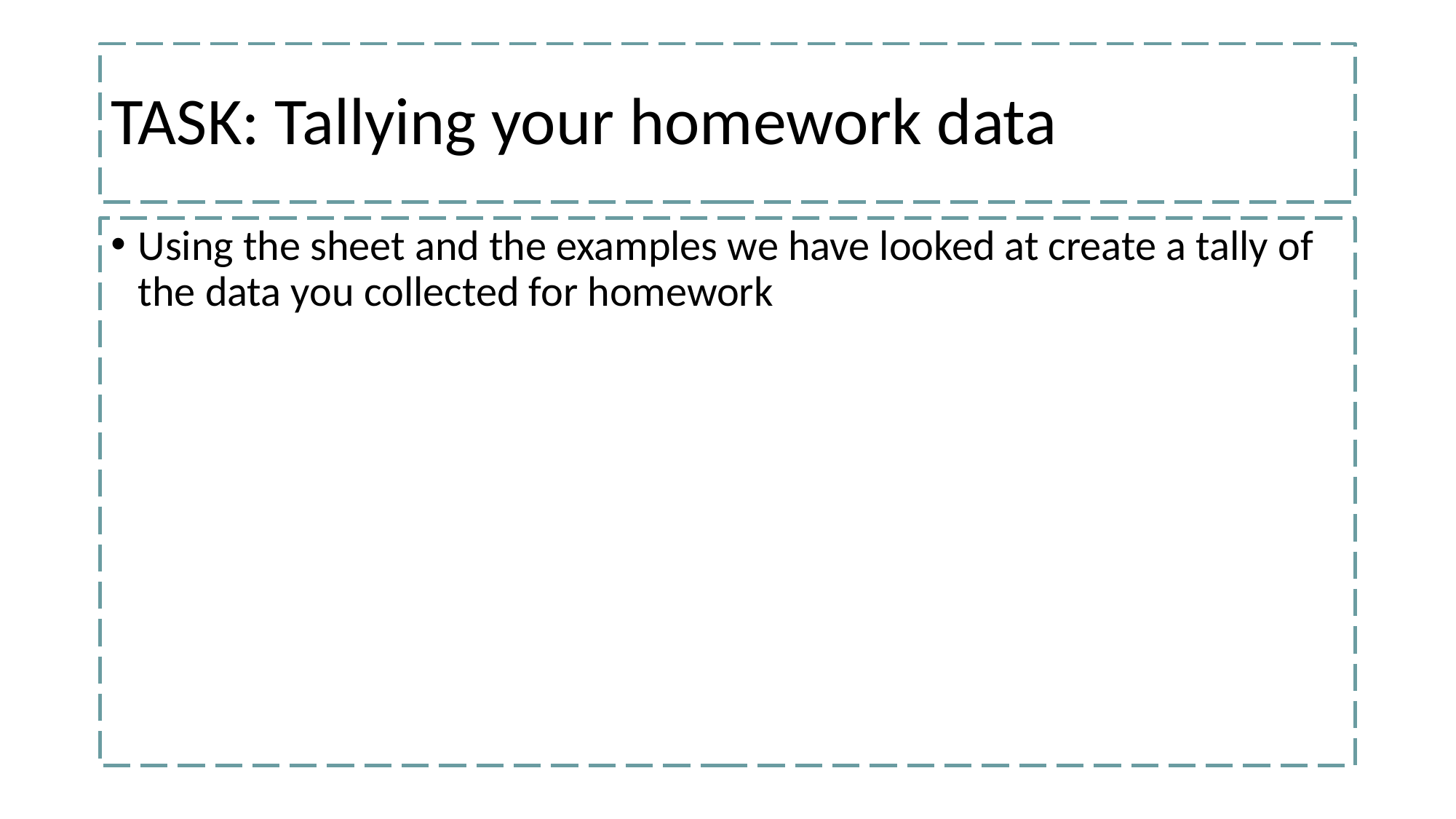

# TASK: Tallying your homework data
Using the sheet and the examples we have looked at create a tally of the data you collected for homework